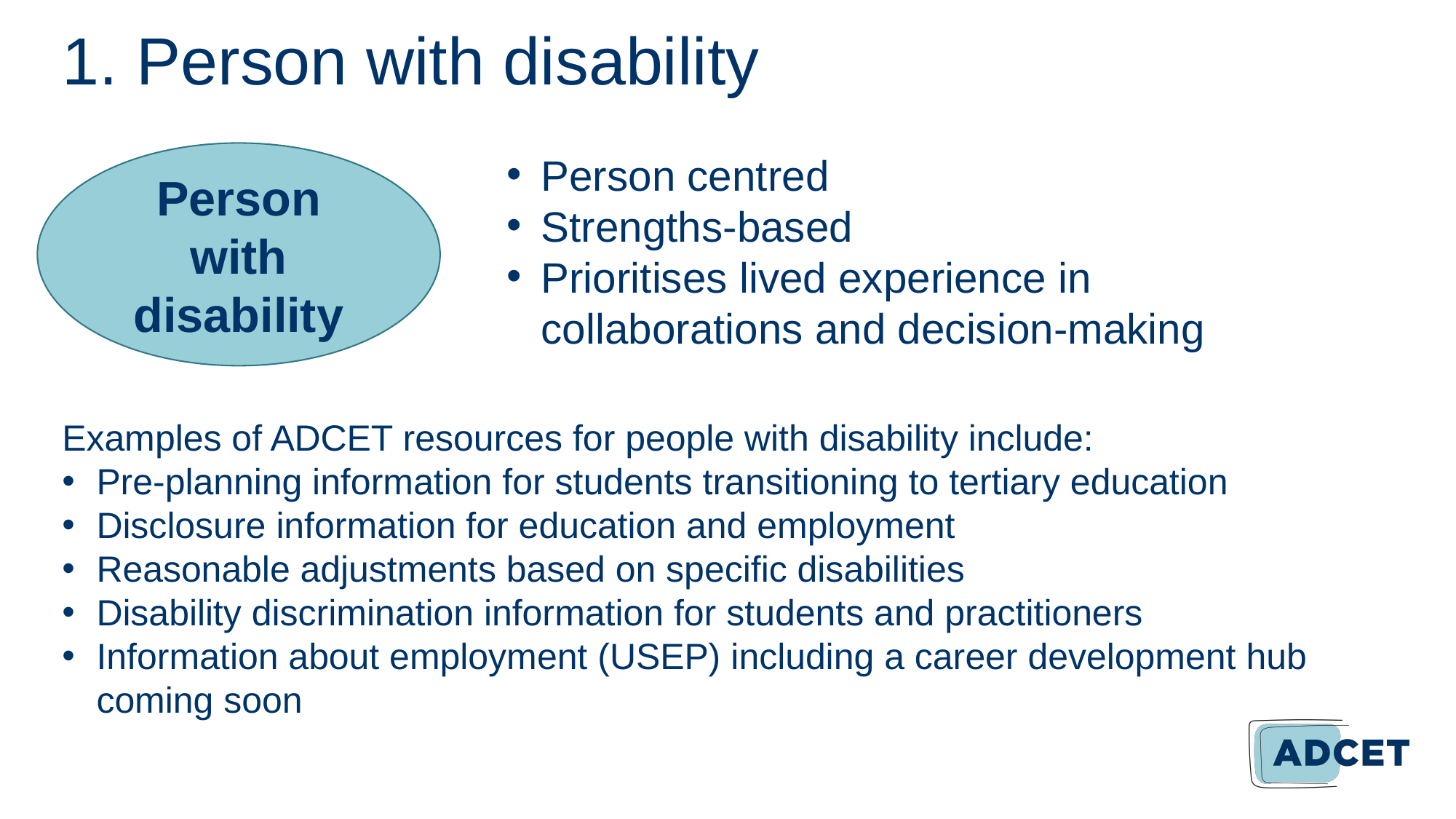

# 1. Person with disability
Person with disability
Person centred
Strengths-based
Prioritises lived experience in collaborations and decision-making
Examples of ADCET resources for people with disability include:
Pre-planning information for students transitioning to tertiary education
Disclosure information for education and employment
Reasonable adjustments based on specific disabilities
Disability discrimination information for students and practitioners
Information about employment (USEP) including a career development hub coming soon